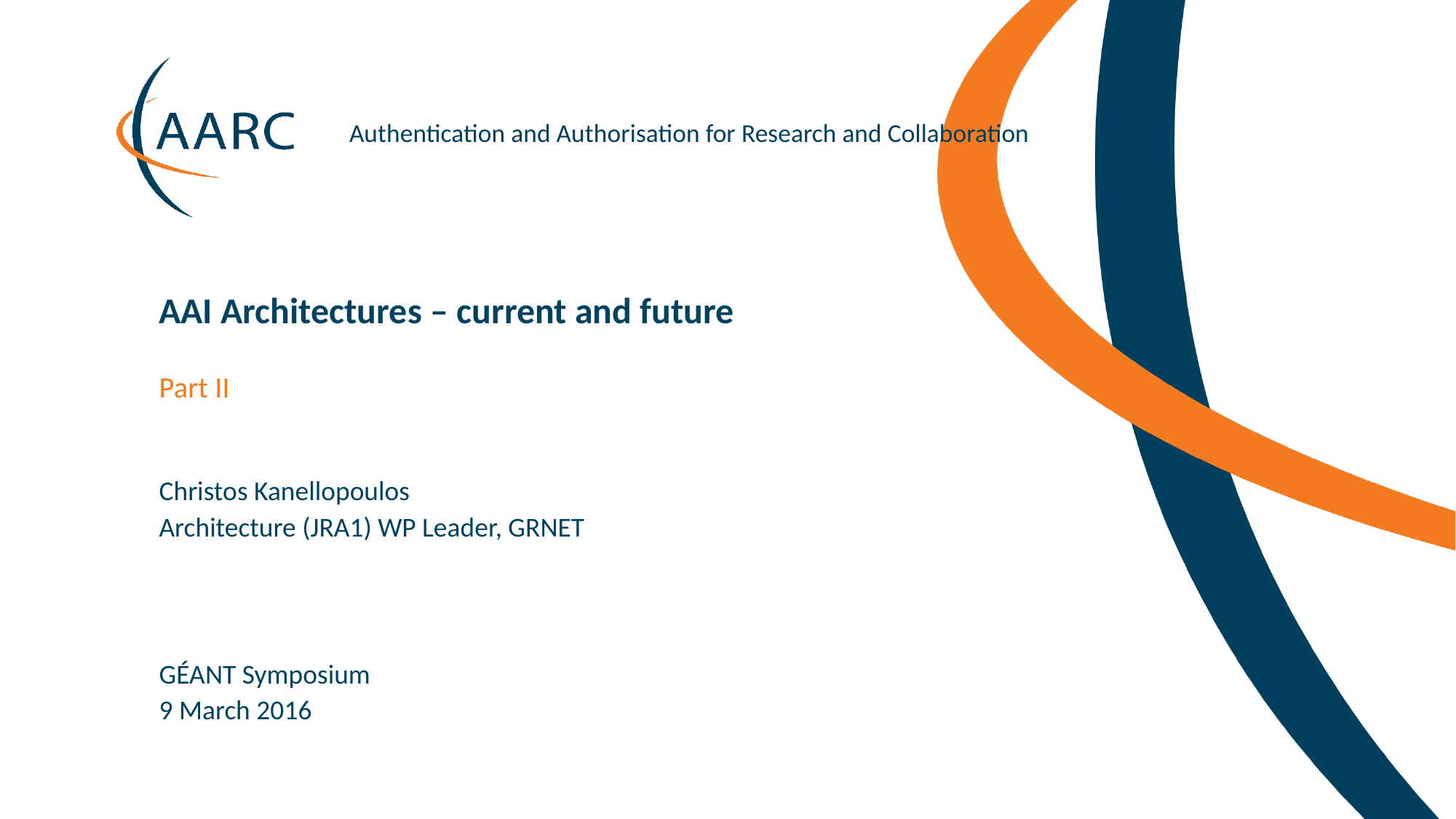

AAI Architectures – current and future
Part II
Christos Kanellopoulos

Architecture (JRA1) WP Leader, GRNET
GÉANT Symposium
9 March 2016